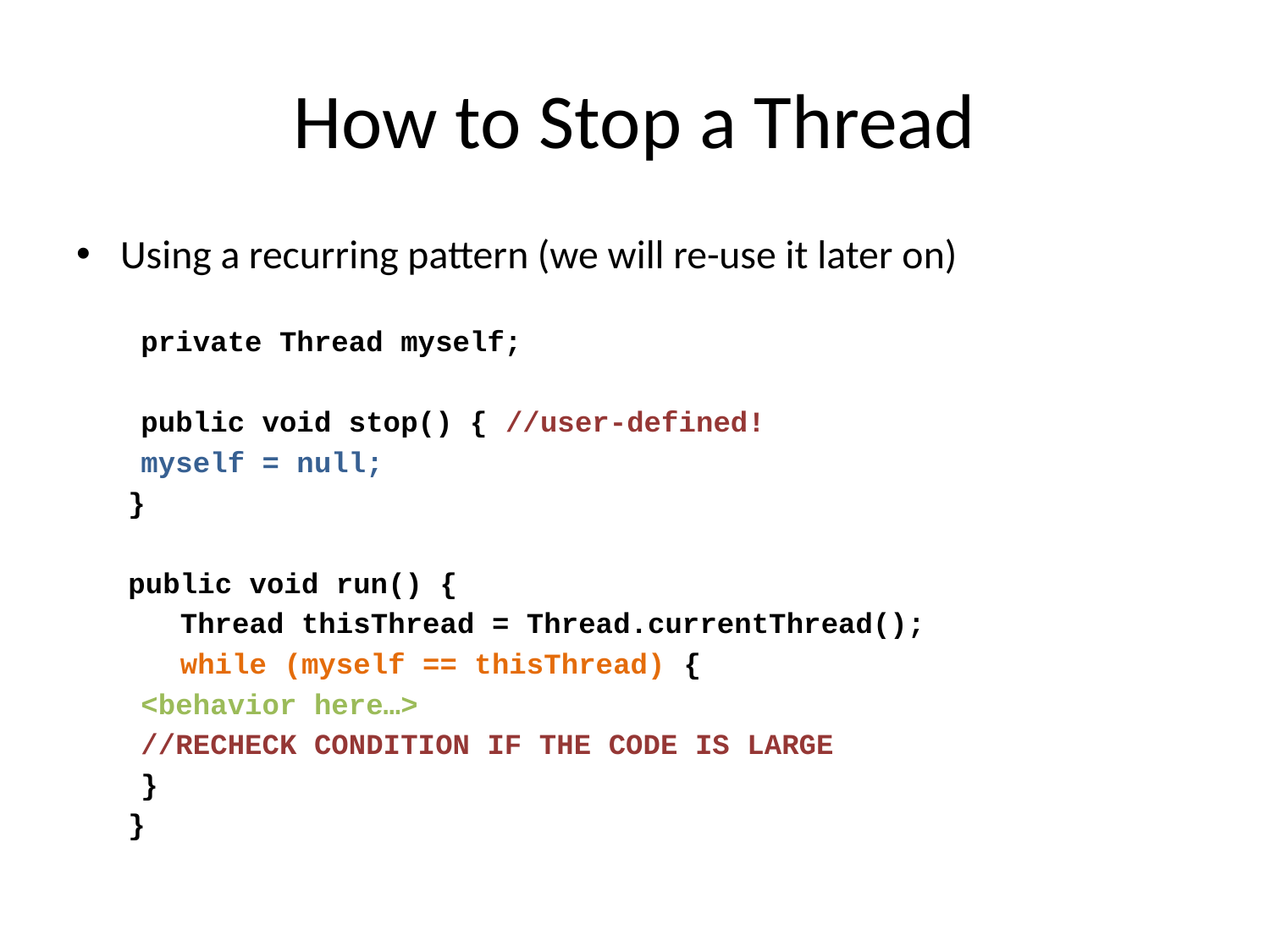

# How to Stop a Thread
Using a recurring pattern (we will re-use it later on)

   	private Thread myself;

	public void stop() { //user-defined!
   		myself = null;
   }

   public void run() {
      Thread thisThread = Thread.currentThread();
      while (myself == thisThread) {
			<behavior here…>
			//RECHECK CONDITION IF THE CODE IS LARGE
		}
   }